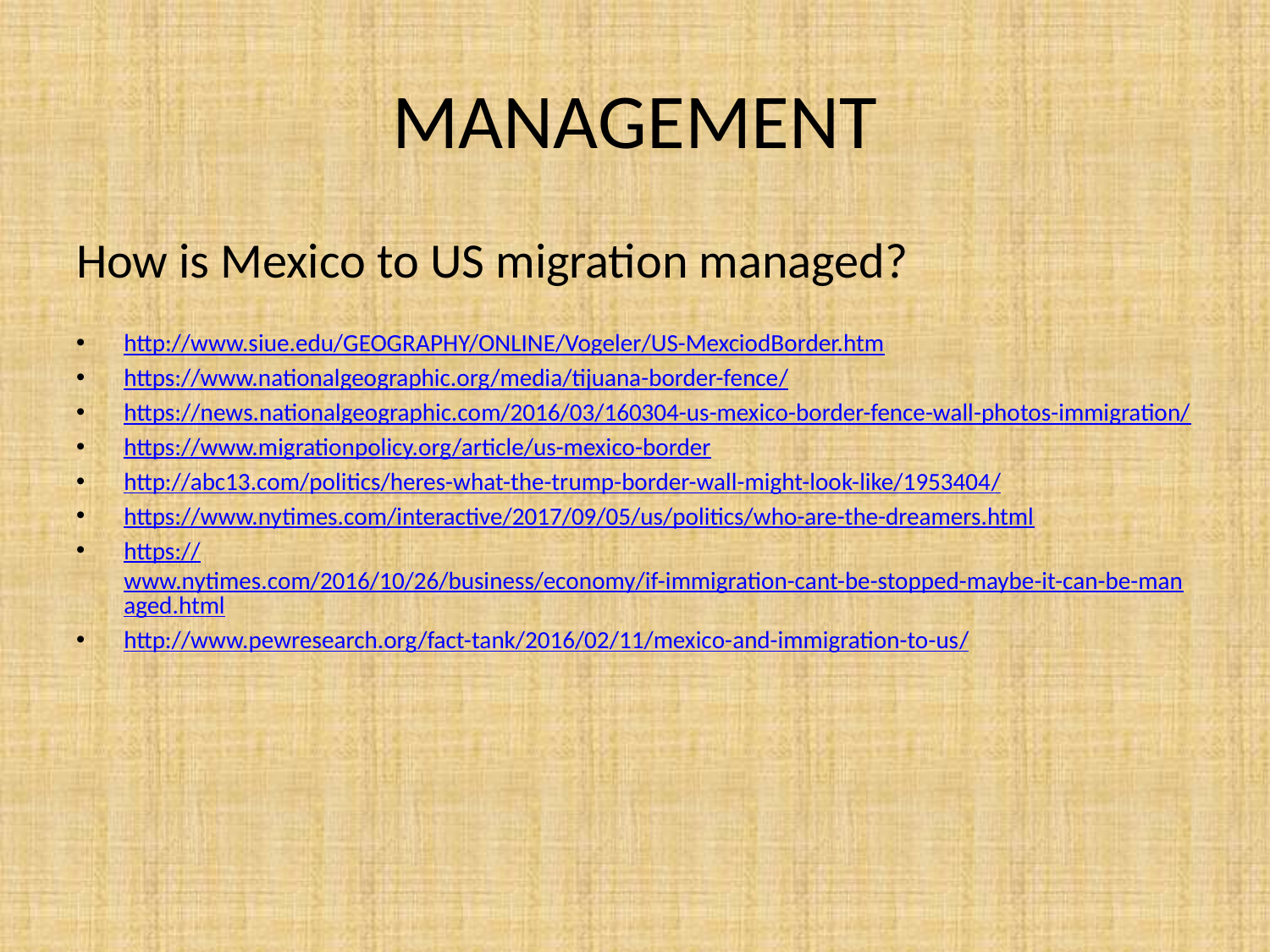

# MANAGEMENT
How is Mexico to US migration managed?

http://www.siue.edu/GEOGRAPHY/ONLINE/Vogeler/US-MexciodBorder.htm
https://www.nationalgeographic.org/media/tijuana-border-fence/
https://news.nationalgeographic.com/2016/03/160304-us-mexico-border-fence-wall-photos-immigration/
https://www.migrationpolicy.org/article/us-mexico-border
http://abc13.com/politics/heres-what-the-trump-border-wall-might-look-like/1953404/
https://www.nytimes.com/interactive/2017/09/05/us/politics/who-are-the-dreamers.html
https://www.nytimes.com/2016/10/26/business/economy/if-immigration-cant-be-stopped-maybe-it-can-be-managed.html
http://www.pewresearch.org/fact-tank/2016/02/11/mexico-and-immigration-to-us/